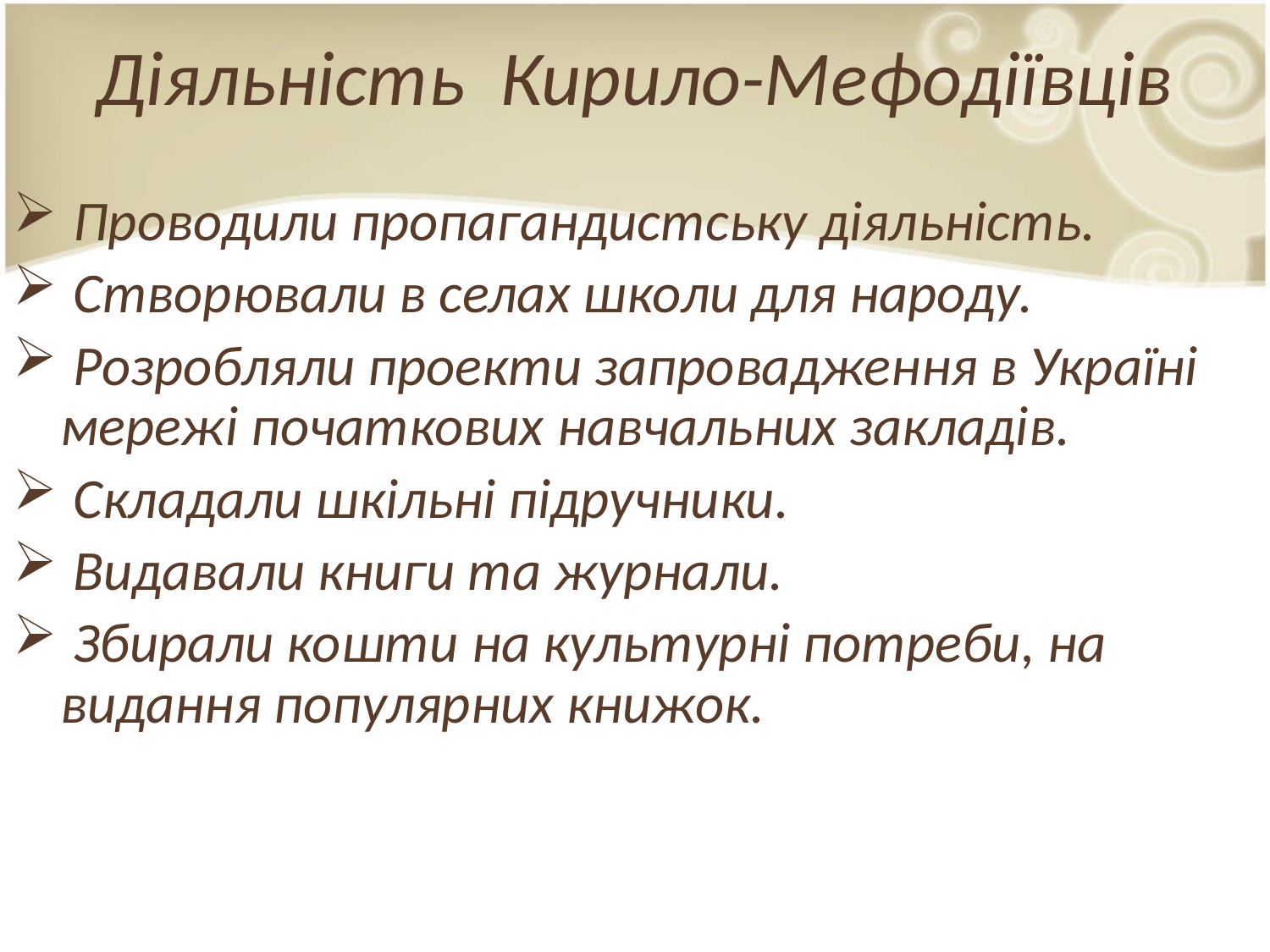

# Діяльність  Кирило-Мефодіївців
 Проводили пропагандистську діяльність.
 Створювали в селах школи для народу.
 Розробляли проекти запровадження в Україні мережі початкових навчальних закладів.
 Складали шкільні підручники.
 Видавали книги та журнали.
 Збирали кошти на культурні потреби, на видання популярних книжок.